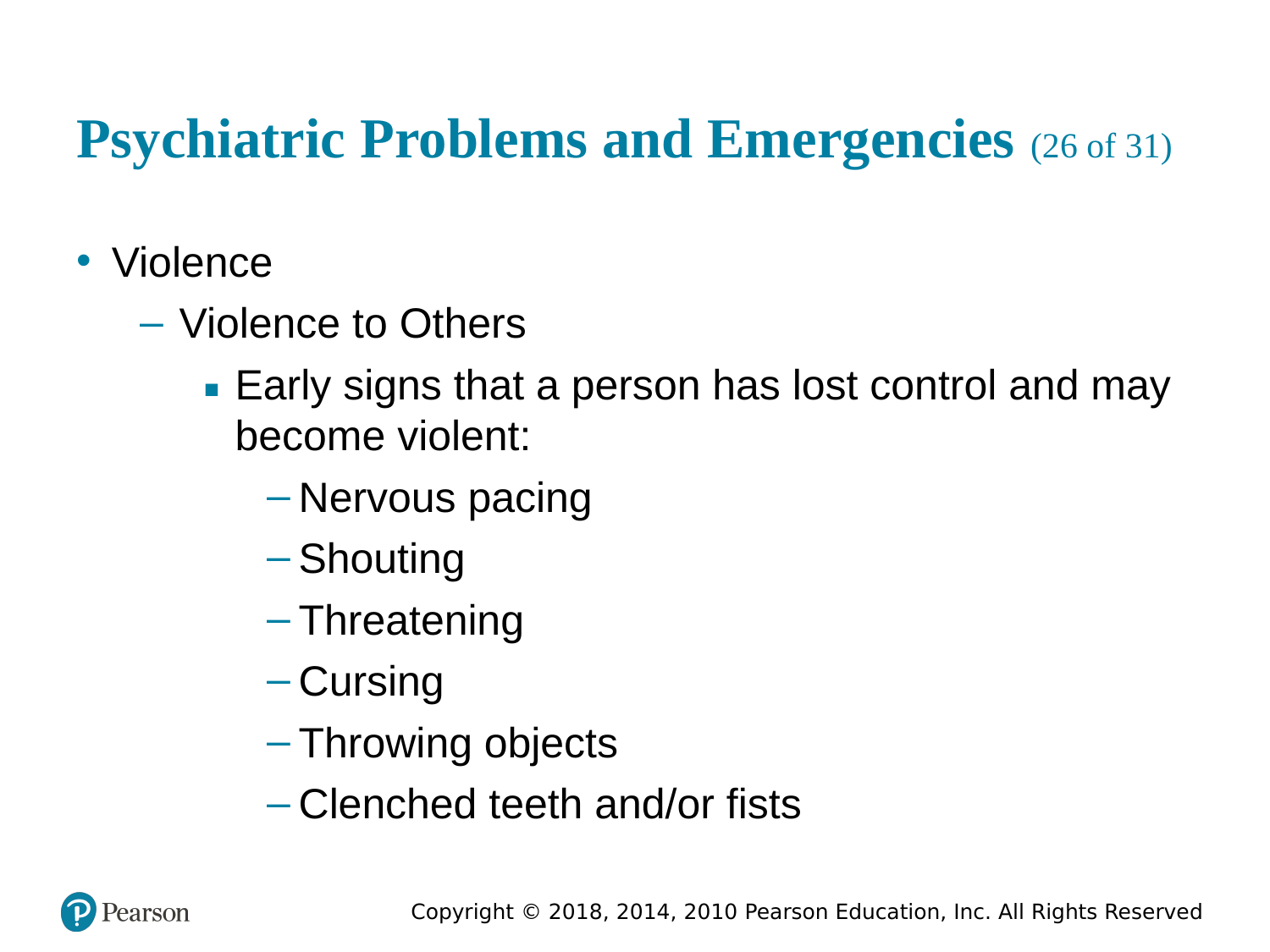

# Psychiatric Problems and Emergencies (26 of 31)
Violence
Violence to Others
Early signs that a person has lost control and may become violent:
Nervous pacing
Shouting
Threatening
Cursing
Throwing objects
Clenched teeth and/or fists